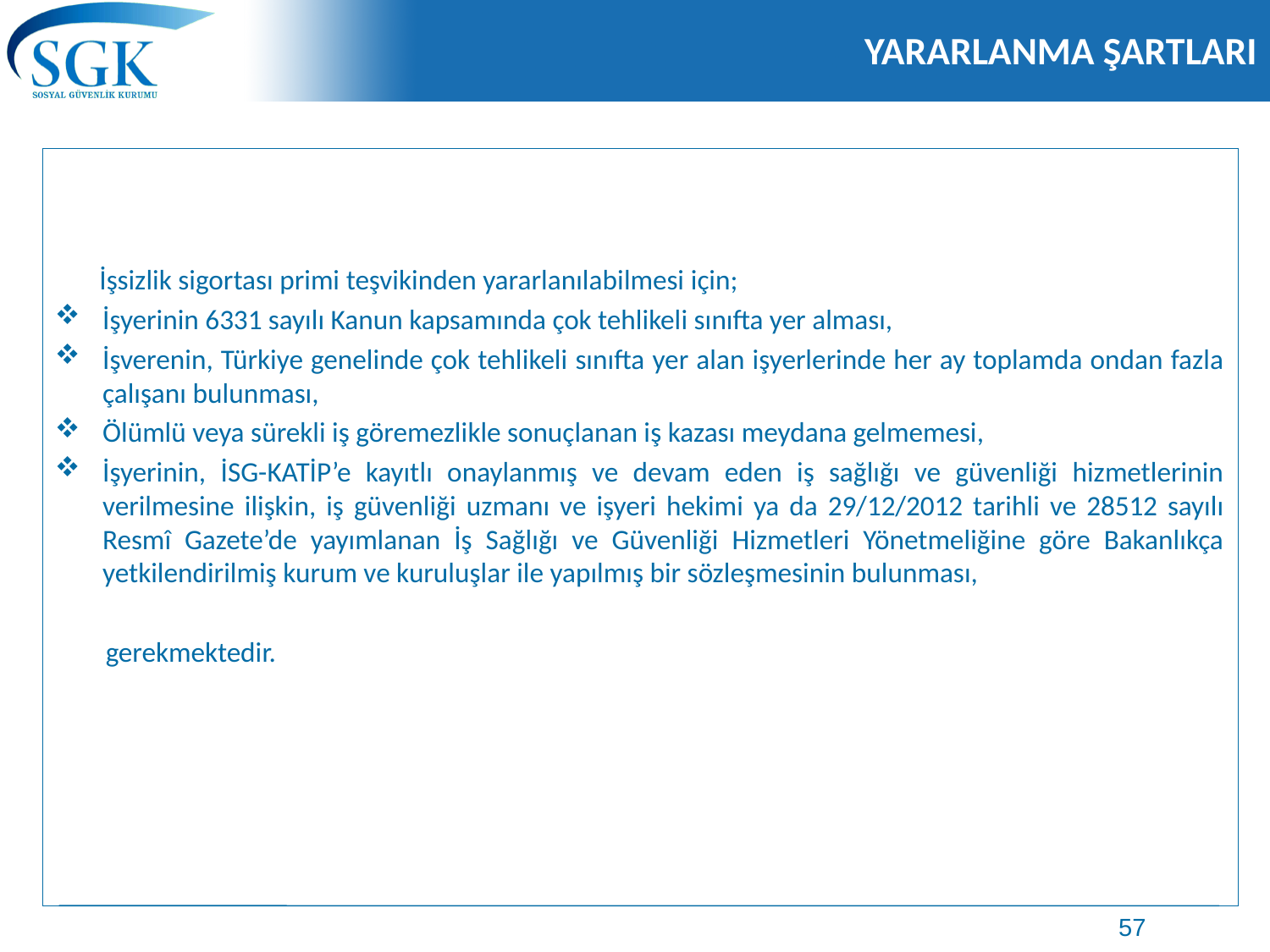

# YARARLANMA ŞARTLARI

       İşsizlik sigortası primi teşvikinden yararlanılabilmesi için;
İşyerinin 6331 sayılı Kanun kapsamında çok tehlikeli sınıfta yer alması,
İşverenin, Türkiye genelinde çok tehlikeli sınıfta yer alan işyerlerinde her ay toplamda ondan fazla çalışanı bulunması,
Ölümlü veya sürekli iş göremezlikle sonuçlanan iş kazası meydana gelmemesi,
İşyerinin, İSG-KATİP’e kayıtlı onaylanmış ve devam eden iş sağlığı ve güvenliği hizmetlerinin verilmesine ilişkin, iş güvenliği uzmanı ve işyeri hekimi ya da 29/12/2012 tarihli ve 28512 sayılı Resmî Gazete’de yayımlanan İş Sağlığı ve Güvenliği Hizmetleri Yönetmeliğine göre Bakanlıkça yetkilendirilmiş kurum ve kuruluşlar ile yapılmış bir sözleşmesinin bulunması,

        gerekmektedir.